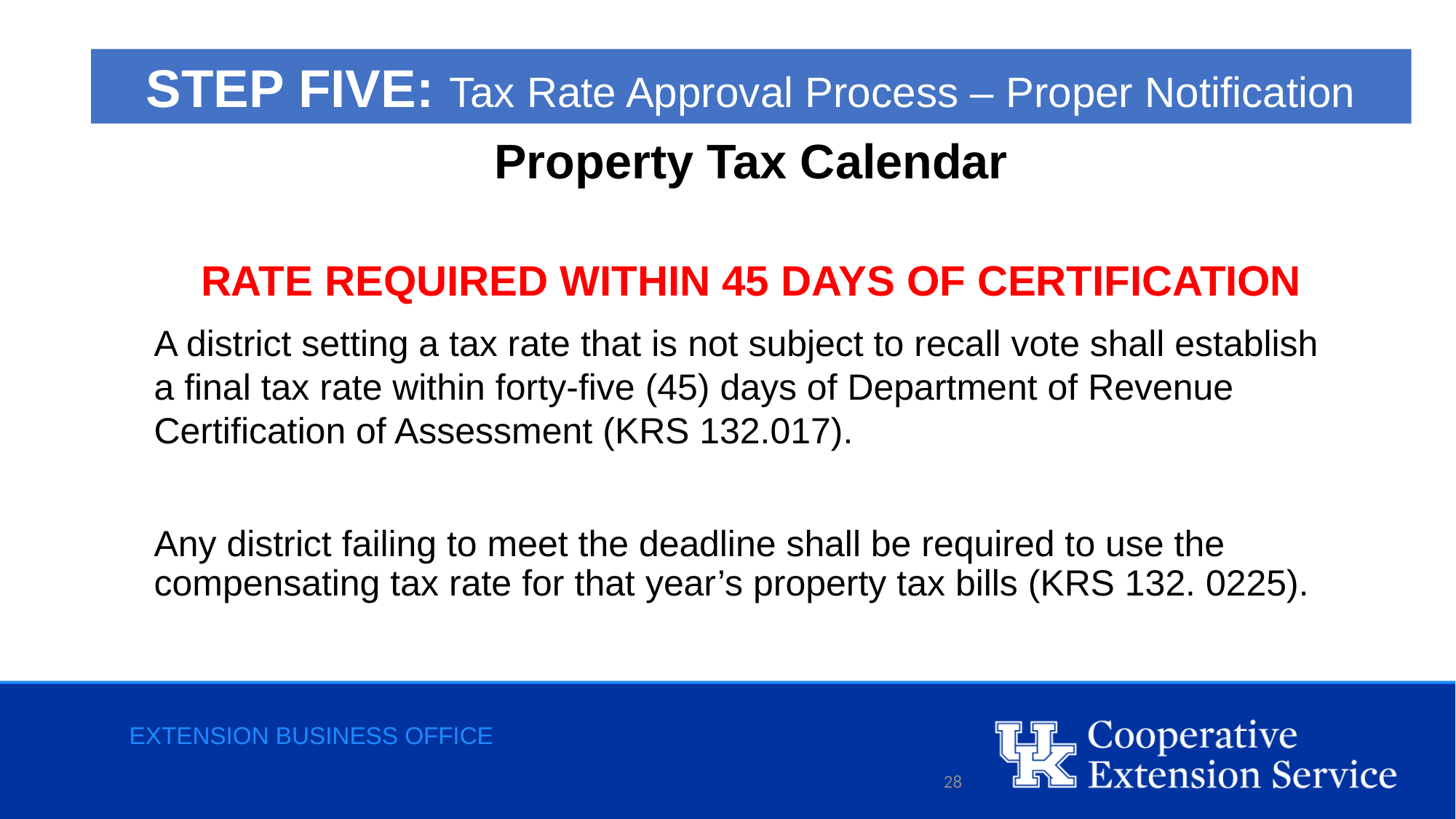

STEP FIVE: Tax Rate Approval Process – Proper Notification
Property Tax Calendar

RATE REQUIRED WITHIN 45 DAYS OF CERTIFICATION
A district setting a tax rate that is not subject to recall vote shall establish a final tax rate within forty-five (45) days of Department of Revenue Certification of Assessment (KRS 132.017).

Any district failing to meet the deadline shall be required to use the compensating tax rate for that year’s property tax bills (KRS 132. 0225).
Extension business office
28